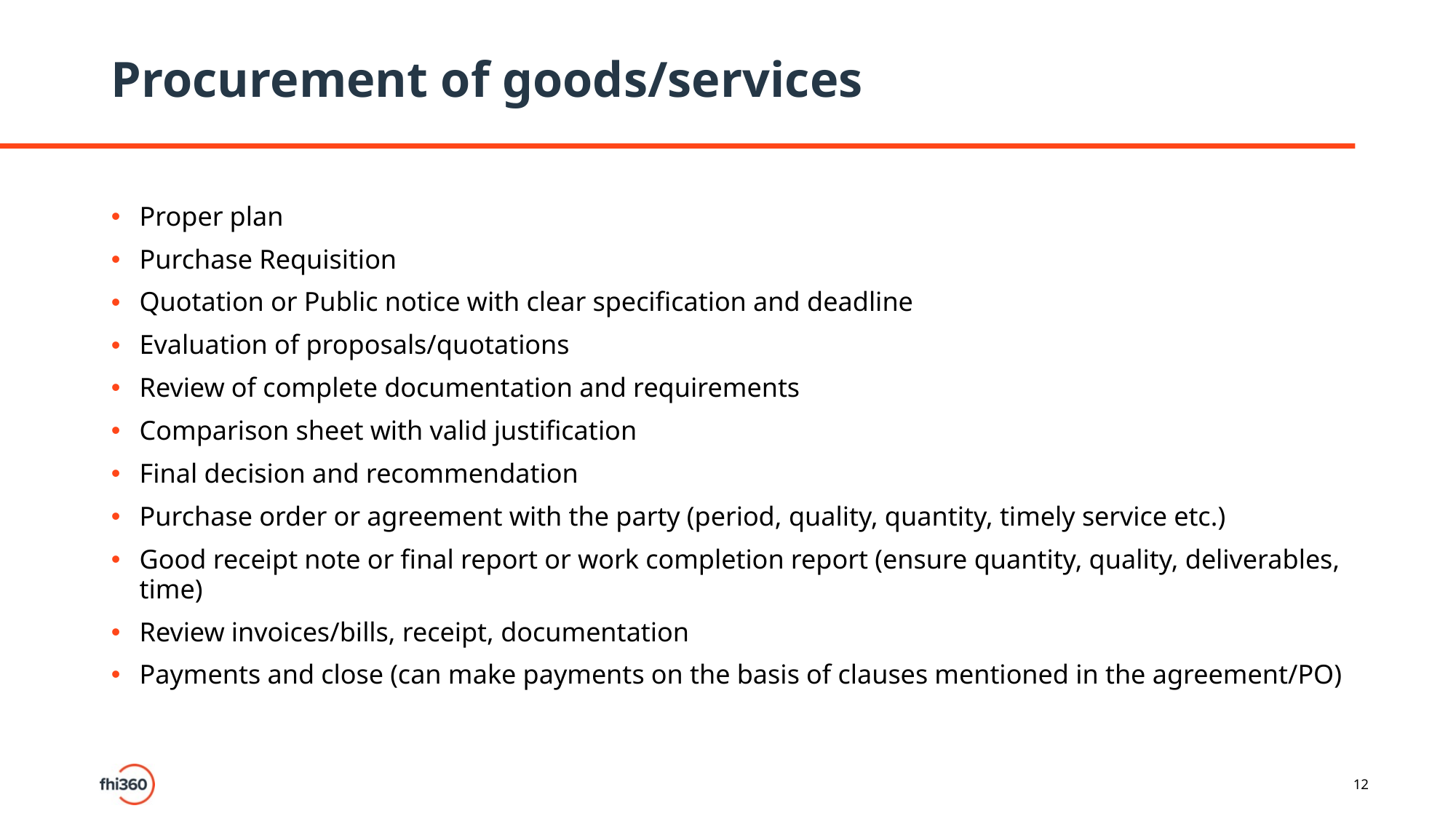

# Procurement of goods/services
Proper plan
Purchase Requisition
Quotation or Public notice with clear specification and deadline
Evaluation of proposals/quotations
Review of complete documentation and requirements
Comparison sheet with valid justification
Final decision and recommendation
Purchase order or agreement with the party (period, quality, quantity, timely service etc.)
Good receipt note or final report or work completion report (ensure quantity, quality, deliverables, time)
Review invoices/bills, receipt, documentation
Payments and close (can make payments on the basis of clauses mentioned in the agreement/PO)